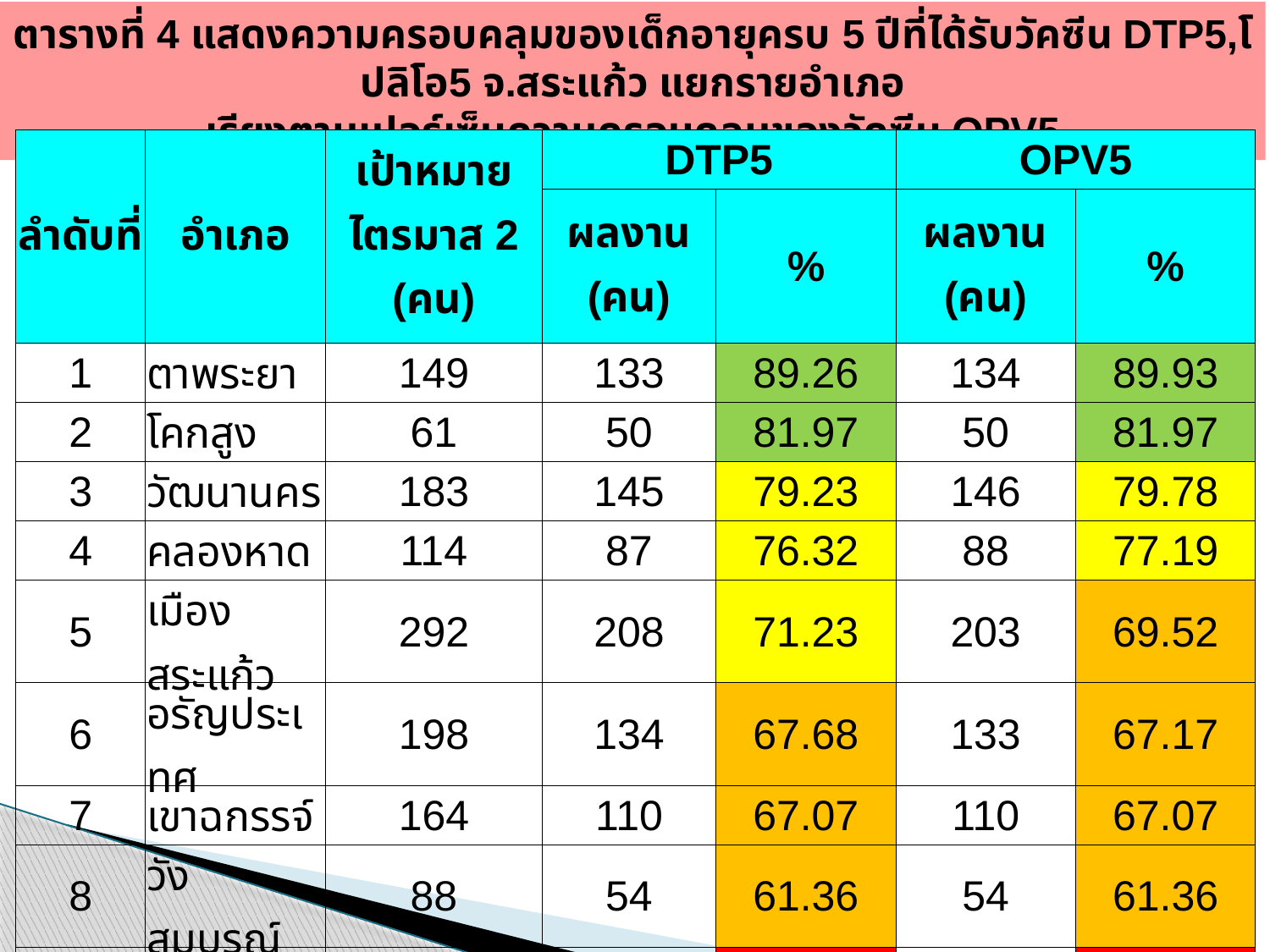

ตารางที่ 4 แสดงความครอบคลุมของเด็กอายุครบ 5 ปีที่ได้รับวัคซีน DTP5,โปลิโอ5 จ.สระแก้ว แยกรายอำเภอ
เรียงตามเปอร์เซ็นความครอบคลุมของวัคซีน OPV5
| ลำดับที่ | อำเภอ | เป้าหมาย ไตรมาส 2 (คน) | DTP5 |  | OPV5 |  |
| --- | --- | --- | --- | --- | --- | --- |
|  |  |  | ผลงาน (คน) | % | ผลงาน (คน) | % |
| 1 | ตาพระยา | 149 | 133 | 89.26 | 134 | 89.93 |
| 2 | โคกสูง | 61 | 50 | 81.97 | 50 | 81.97 |
| 3 | วัฒนานคร | 183 | 145 | 79.23 | 146 | 79.78 |
| 4 | คลองหาด | 114 | 87 | 76.32 | 88 | 77.19 |
| 5 | เมืองสระแก้ว | 292 | 208 | 71.23 | 203 | 69.52 |
| 6 | อรัญประเทศ | 198 | 134 | 67.68 | 133 | 67.17 |
| 7 | เขาฉกรรจ์ | 164 | 110 | 67.07 | 110 | 67.07 |
| 8 | วังสมบูรณ์ | 88 | 54 | 61.36 | 54 | 61.36 |
| 9 | วังน้ำเย็น | 166 | 99 | 59.64 | 98 | 59.04 |
| รวม |  | 1415 | 1020 | 72.08 | 1016 | 71.80 |